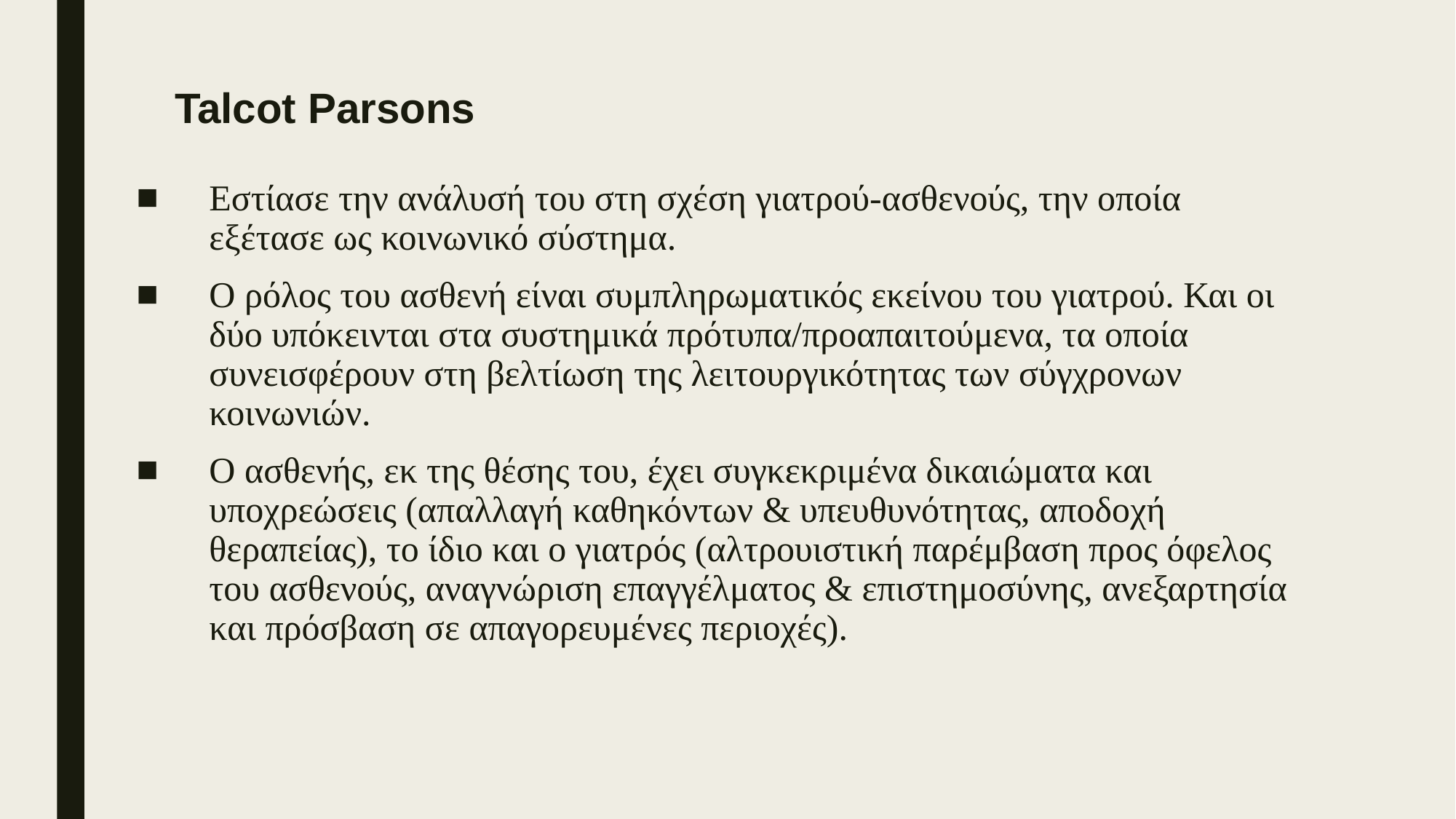

# Talcot Parsons
Εστίασε την ανάλυσή του στη σχέση γιατρού-ασθενούς, την οποία εξέτασε ως κοινωνικό σύστημα.
Ο ρόλος του ασθενή είναι συμπληρωματικός εκείνου του γιατρού. Και οι δύο υπόκεινται στα συστημικά πρότυπα/προαπαιτούμενα, τα οποία συνεισφέρουν στη βελτίωση της λειτουργικότητας των σύγχρονων κοινωνιών.
Ο ασθενής, εκ της θέσης του, έχει συγκεκριμένα δικαιώματα και υποχρεώσεις (απαλλαγή καθηκόντων & υπευθυνότητας, αποδοχή θεραπείας), το ίδιο και ο γιατρός (αλτρουιστική παρέμβαση προς όφελος του ασθενούς, αναγνώριση επαγγέλματος & επιστημοσύνης, ανεξαρτησία και πρόσβαση σε απαγορευμένες περιοχές).